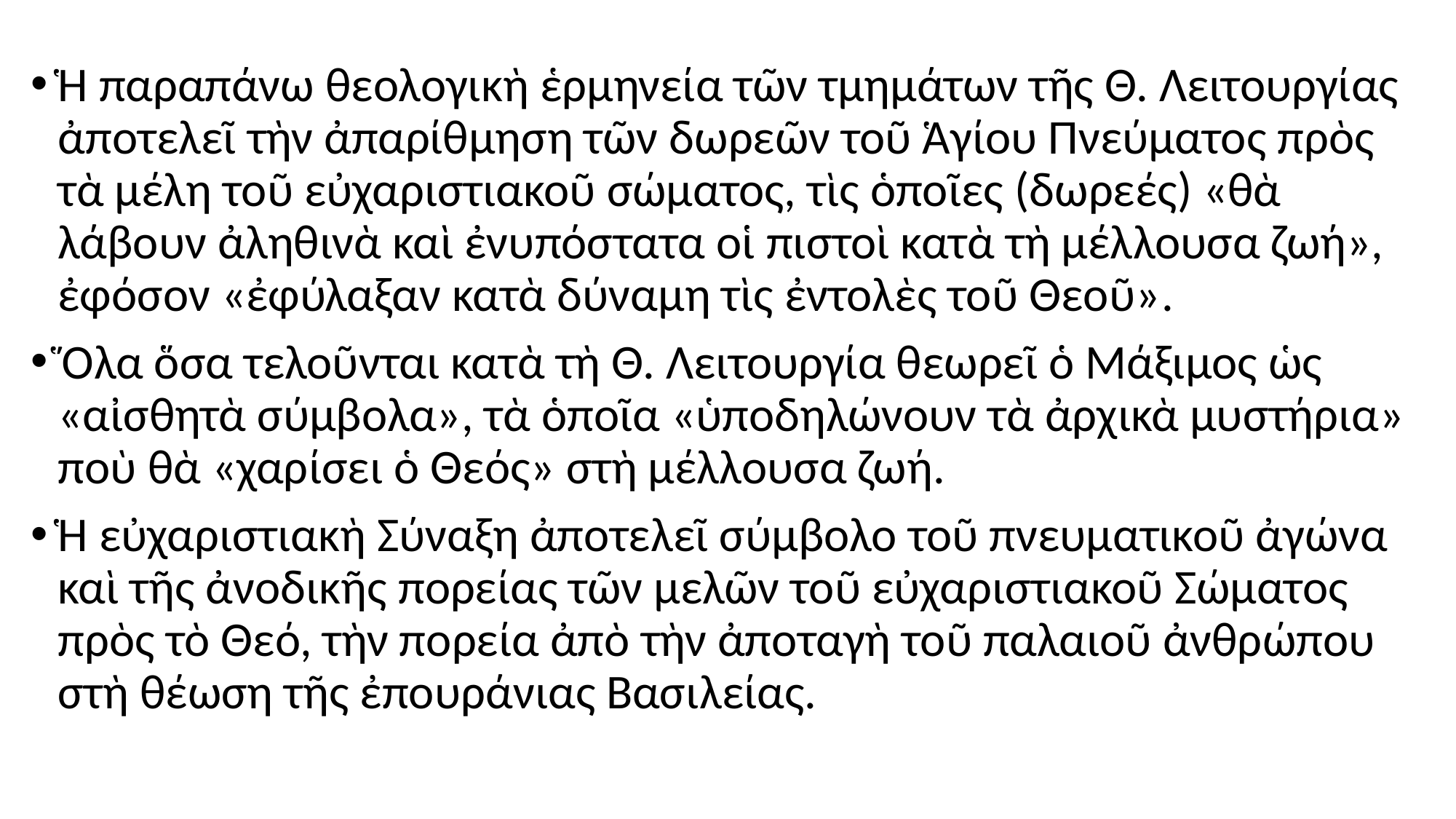

#
Ἡ παραπάνω θεολογικὴ ἑρμηνεία τῶν τμημάτων τῆς Θ. Λειτουργίας ἀποτελεῖ τὴν ἀπαρίθμηση τῶν δωρεῶν τοῦ Ἁγίου Πνεύματος πρὸς τὰ μέλη τοῦ εὐχαριστιακοῦ σώματος, τὶς ὁποῖες (δωρεές) «θὰ λάβουν ἀληθινὰ καὶ ἐνυπόστατα οἱ πιστοὶ κατὰ τὴ μέλλουσα ζωή», ἐφόσον «ἐφύλαξαν κατὰ δύναμη τὶς ἐντολὲς τοῦ Θεοῦ».
Ὅλα ὅσα τελοῦνται κατὰ τὴ Θ. Λειτουργία θεωρεῖ ὁ Μάξιμος ὡς «αἰσθητὰ σύμβολα», τὰ ὁποῖα «ὑποδηλώνουν τὰ ἀρχικὰ μυστήρια» ποὺ θὰ «χαρίσει ὁ Θεός» στὴ μέλλουσα ζωή.
Ἡ εὐχαριστιακὴ Σύναξη ἀποτελεῖ σύμβολο τοῦ πνευματικοῦ ἀγώνα καὶ τῆς ἀνοδικῆς πορείας τῶν μελῶν τοῦ εὐχαριστιακοῦ Σώματος πρὸς τὸ Θεό, τὴν πορεία ἀπὸ τὴν ἀποταγὴ τοῦ παλαιοῦ ἀνθρώπου στὴ θέωση τῆς ἐπουράνιας Βασιλείας.